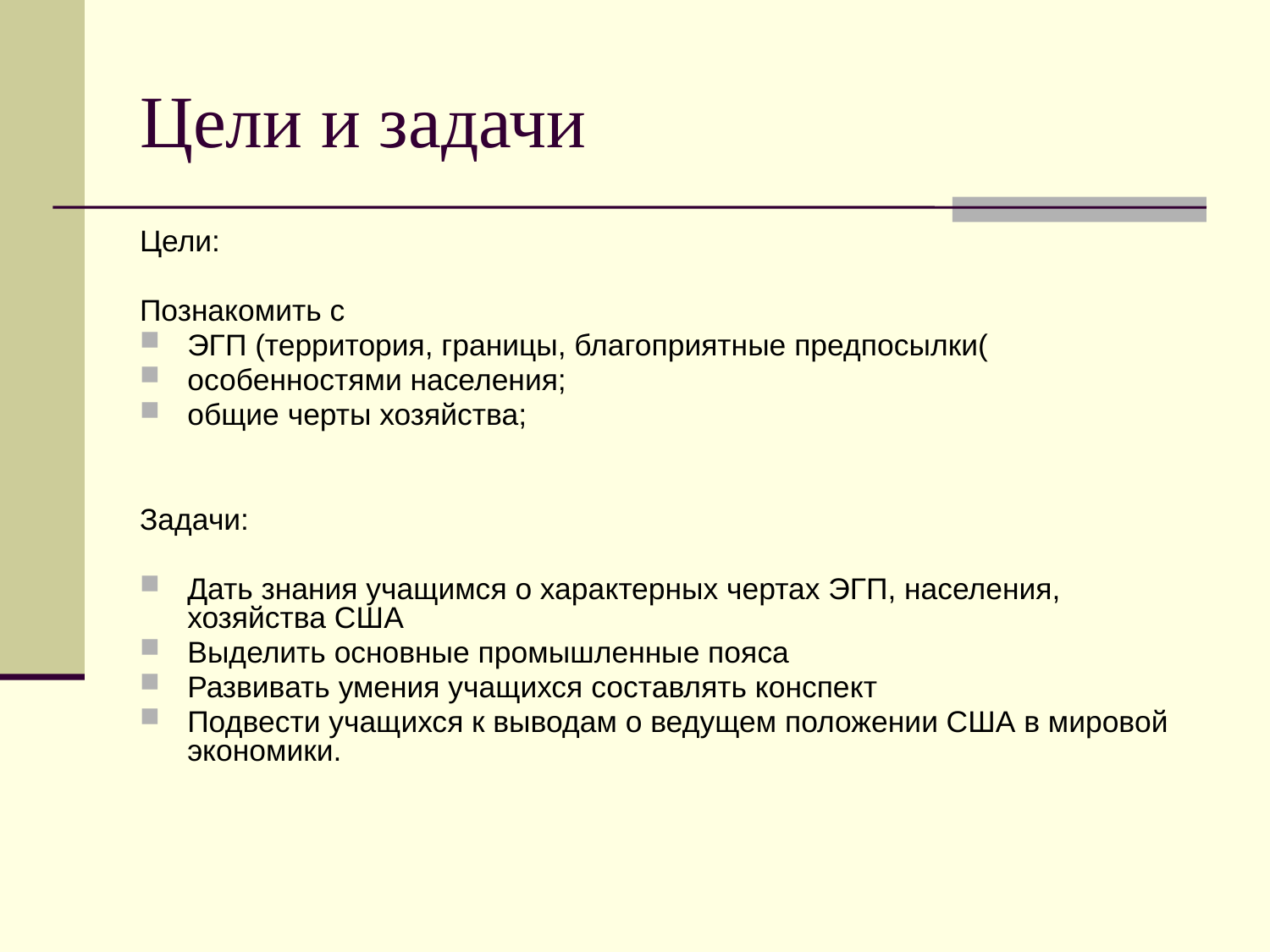

# Цели и задачи
Цели:

Познакомить с
ЭГП (территория, границы, благоприятные предпосылки(
особенностями населения;
общие черты хозяйства;

Задачи:

Дать знания учащимся о характерных чертах ЭГП, населения, хозяйства США
Выделить основные промышленные пояса
Развивать умения учащихся составлять конспект
Подвести учащихся к выводам о ведущем положении США в мировой экономики.